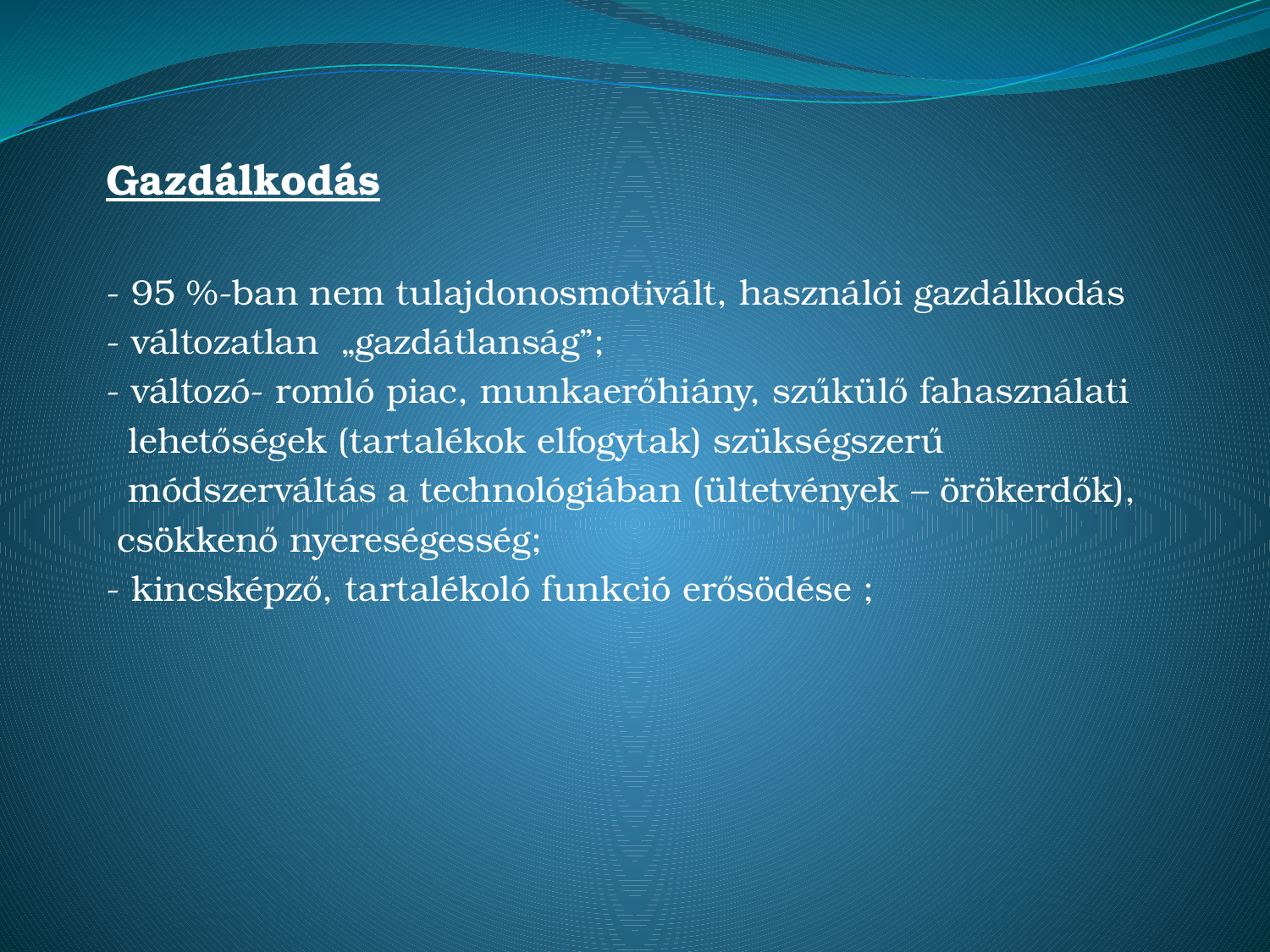

#
 Gazdálkodás

 - 95 %-ban nem tulajdonosmotivált, használói gazdálkodás
 - változatlan  „gazdátlanság”;
 - változó- romló piac, munkaerőhiány, szűkülő fahasználati
   lehetőségek (tartalékok elfogytak) szükségszerű
   módszerváltás a technológiában (ültetvények – örökerdők),
  csökkenő nyereségesség;
 - kincsképző, tartalékoló funkció erősödése ;